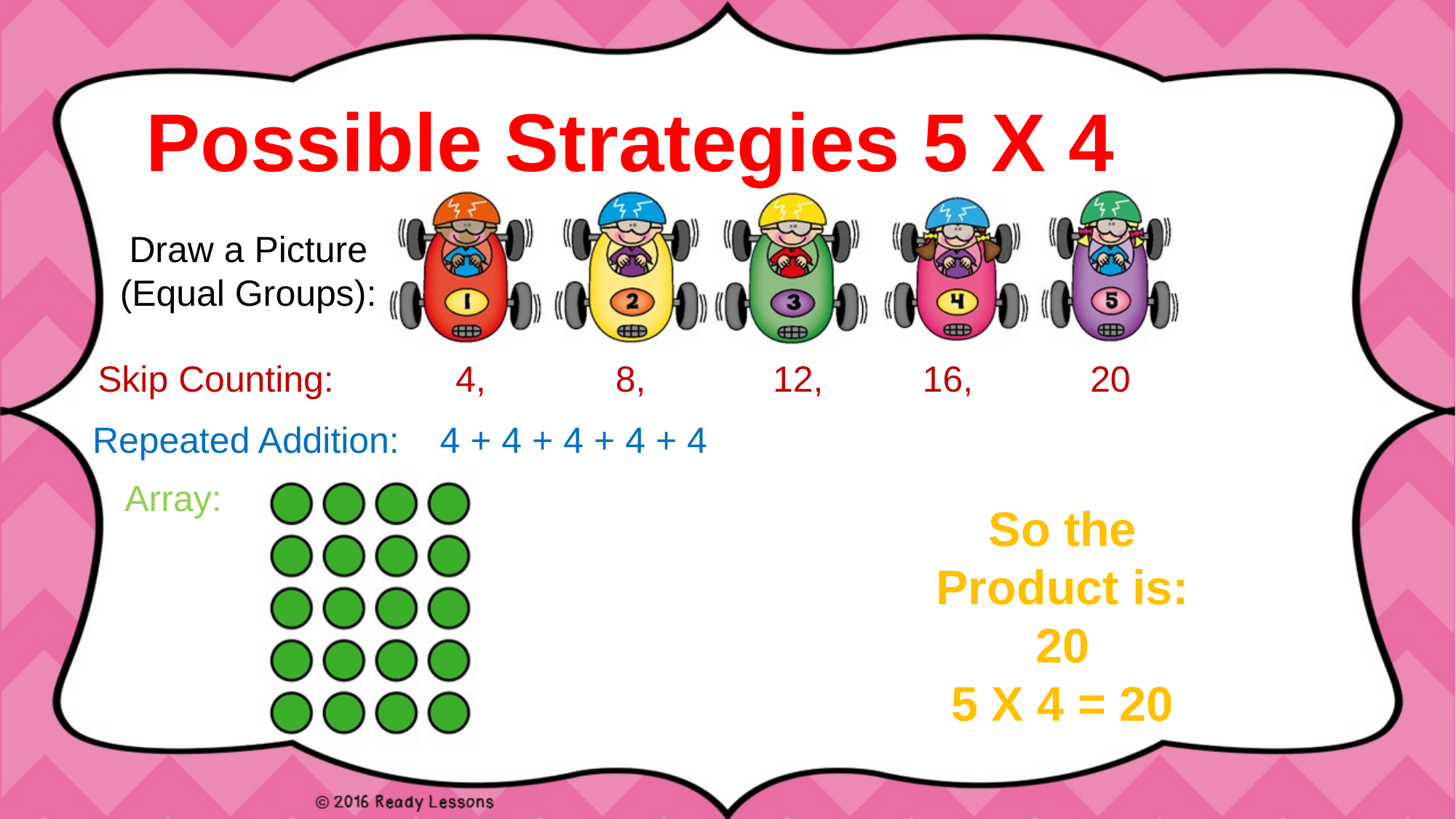

Possible Strategies 5 X 4
Draw a Picture
(Equal Groups):
#
Skip Counting:	   4,	        8,	  12,	      16,	 20
Repeated Addition:    4 + 4 + 4 + 4 + 4
Array:
So the Product is:
20
5 X 4 = 20